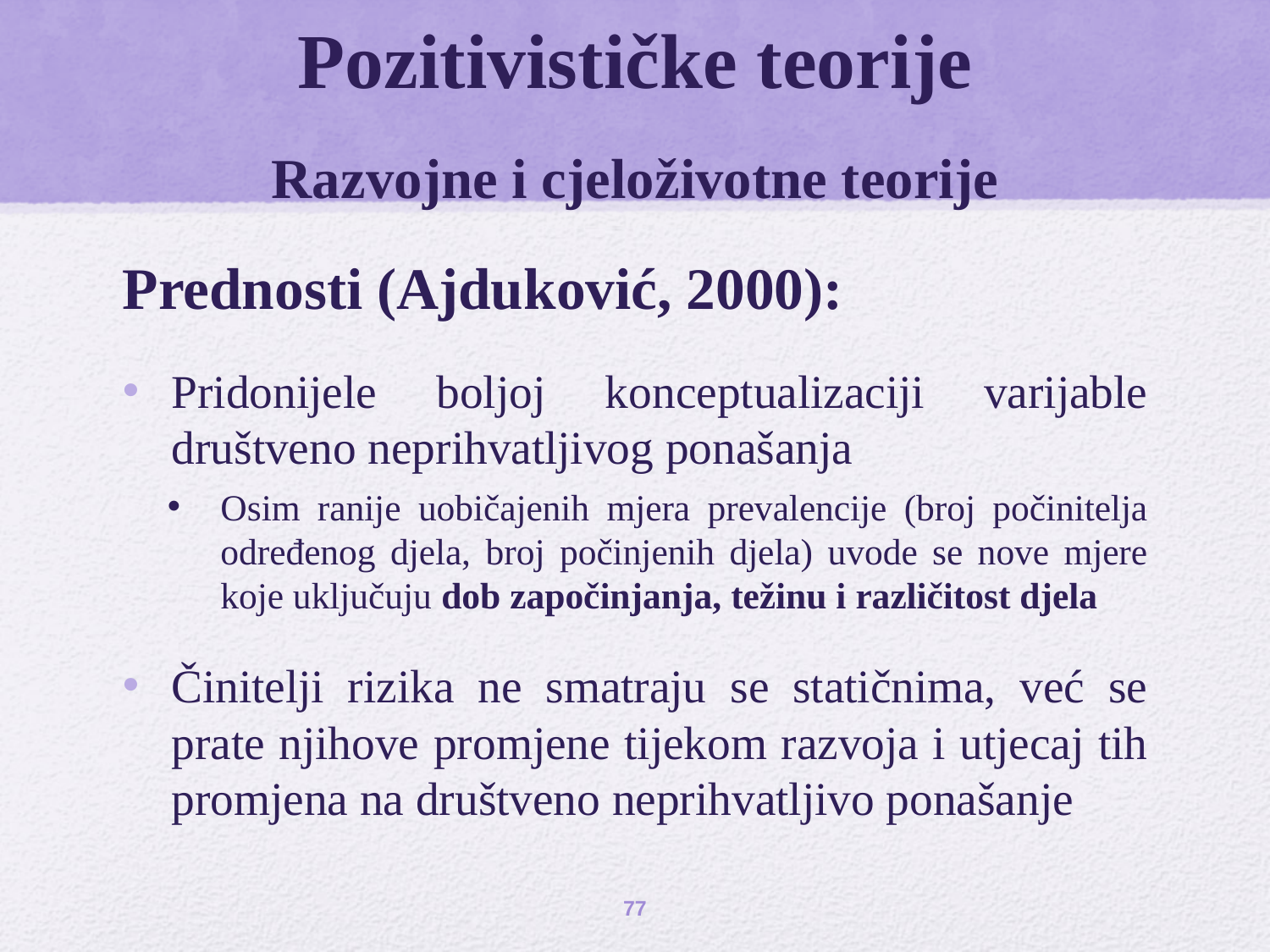

# Pozitivističke teorije Razvojne i cjeloživotne teorije
Prednosti (Ajduković, 2000):
Pridonijele boljoj konceptualizaciji varijable društveno neprihvatljivog ponašanja
Osim ranije uobičajenih mjera prevalencije (broj počinitelja određenog djela, broj počinjenih djela) uvode se nove mjere koje uključuju dob započinjanja, težinu i različitost djela
Činitelji rizika ne smatraju se statičnima, već se prate njihove promjene tijekom razvoja i utjecaj tih promjena na društveno neprihvatljivo ponašanje
77